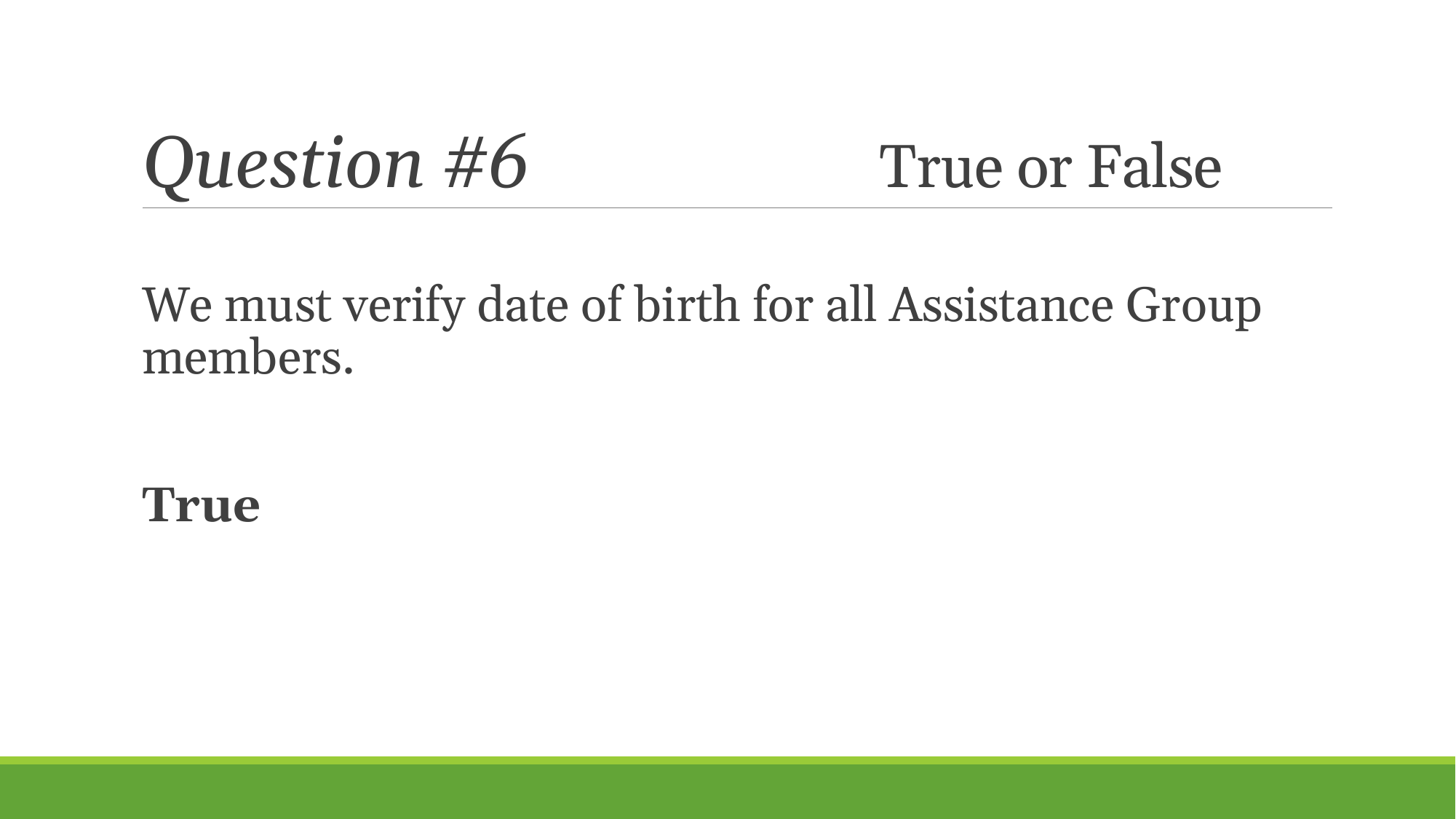

# Question #6                     True or False

We must verify date of birth for all Assistance Group members.

True